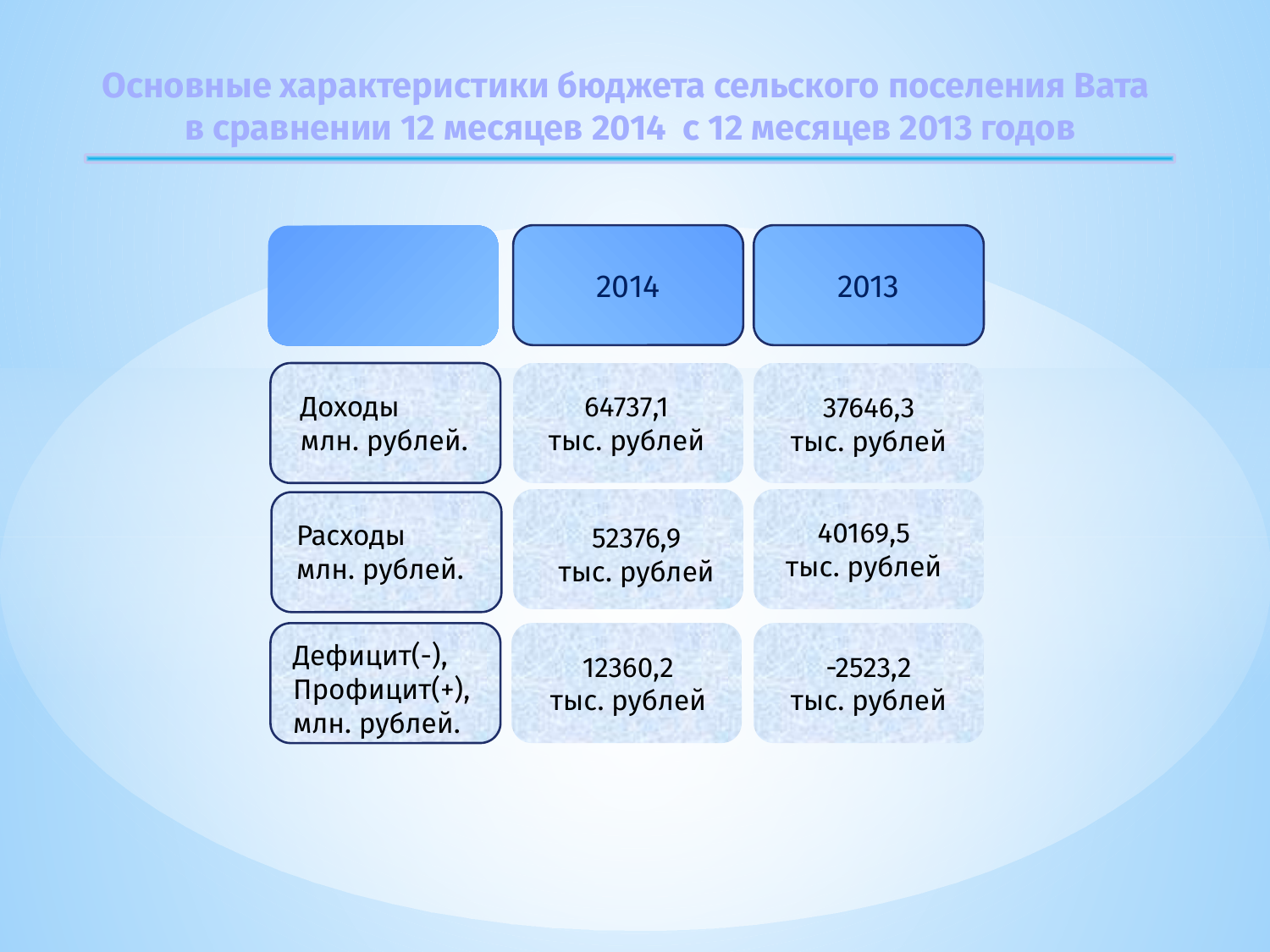

Основные характеристики бюджета сельского поселения Вата
в сравнении 12 месяцев 2014  с 12 месяцев 2013 годов

2014
2013

64737,1
тыс. рублей
Доходы
млн. рублей.
37646,3
тыс. рублей

40169,5
тыс. рублей
Расходы
млн. рублей.
52376,9
тыс. рублей

Дефицит(-),
Профицит(+),
млн. рублей.
12360,2
тыс. рублей
-2523,2
тыс. рублей